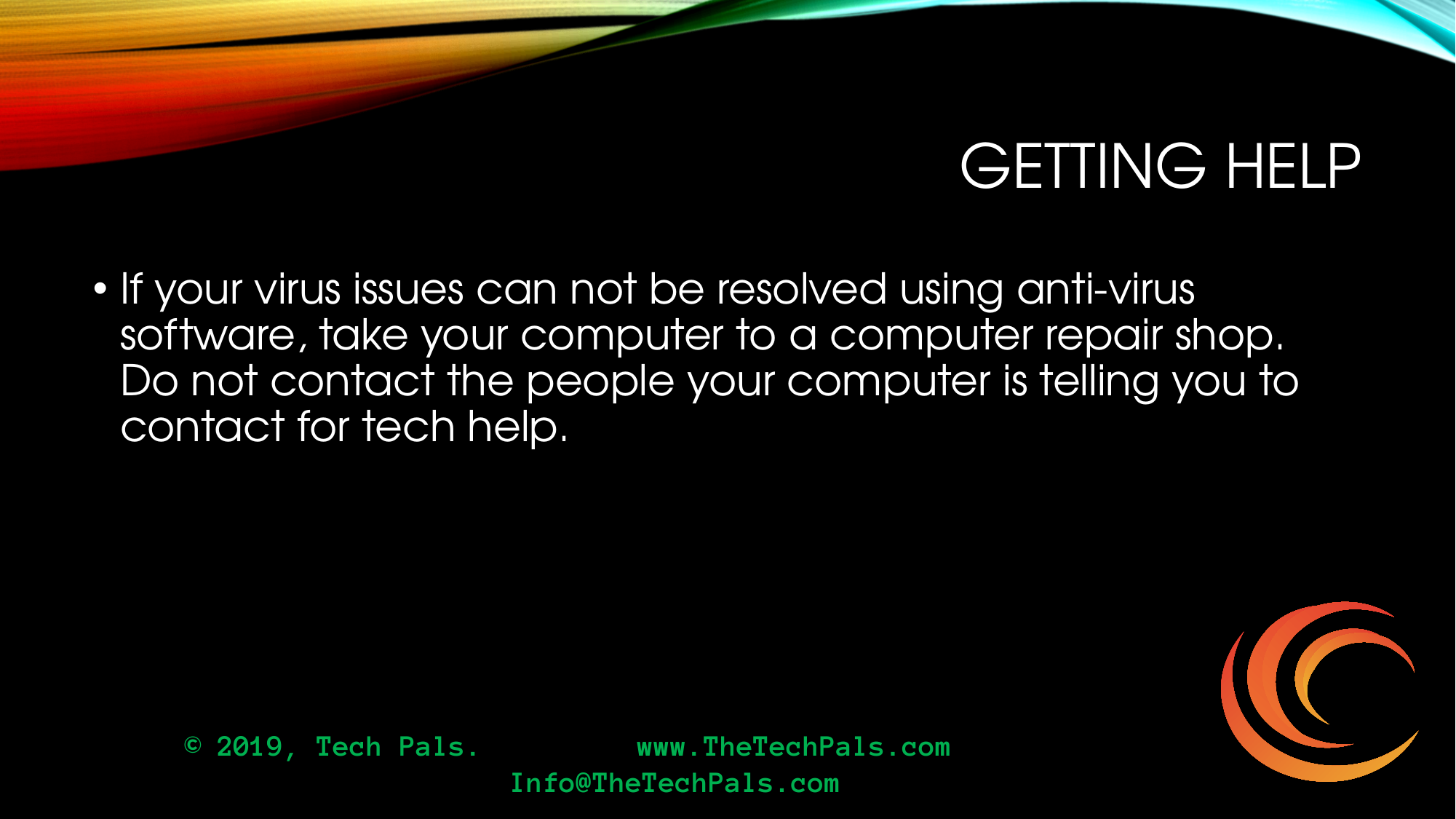

# Getting Help
If your virus issues can not be resolved using anti-virus software, take your computer to a computer repair shop.  Do not contact the people your computer is telling you to contact for tech help.

© 2019, Tech Pals. 		 www.TheTechPals.com 		Info@TheTechPals.com